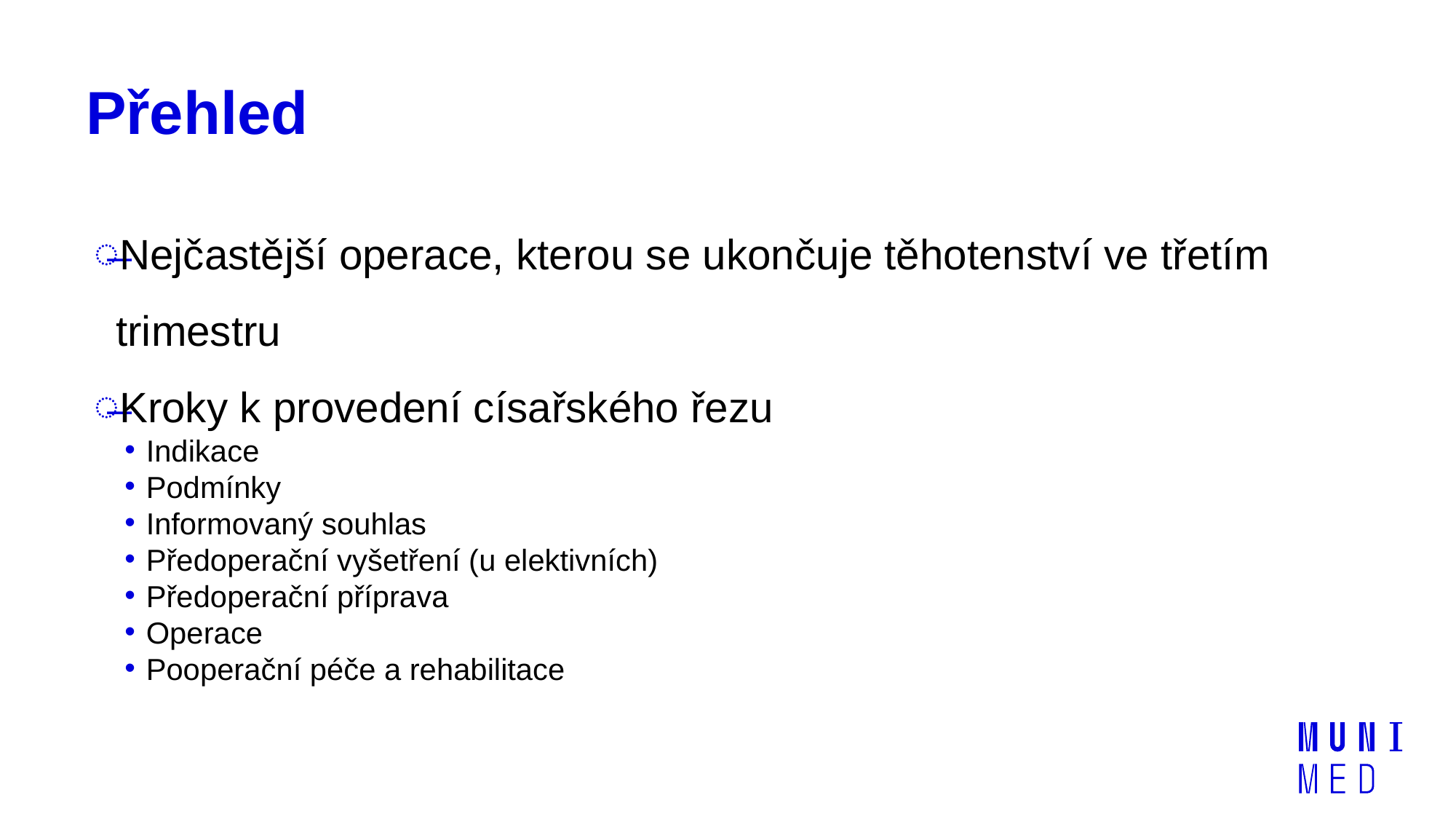

# Přehled

Nejčastější operace, kterou se ukončuje těhotenství ve třetím trimestru
Kroky k provedení císařského řezu
Indikace
Podmínky
Informovaný souhlas
Předoperační vyšetření (u elektivních)
Předoperační příprava
Operace
Pooperační péče a rehabilitace